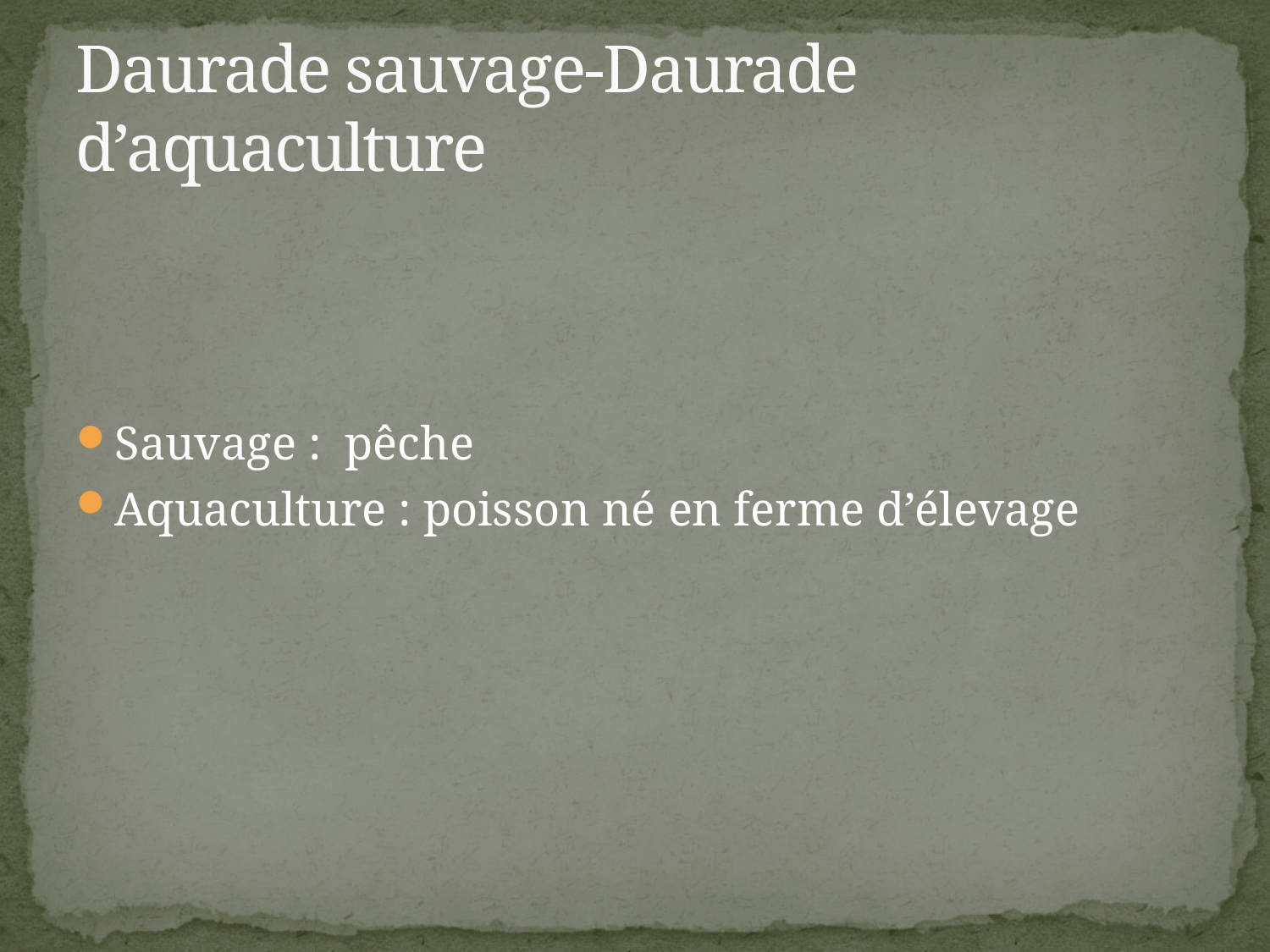

# Daurade sauvage-Daurade d’aquaculture

Sauvage :  pêche
Aquaculture : poisson né en ferme d’élevage